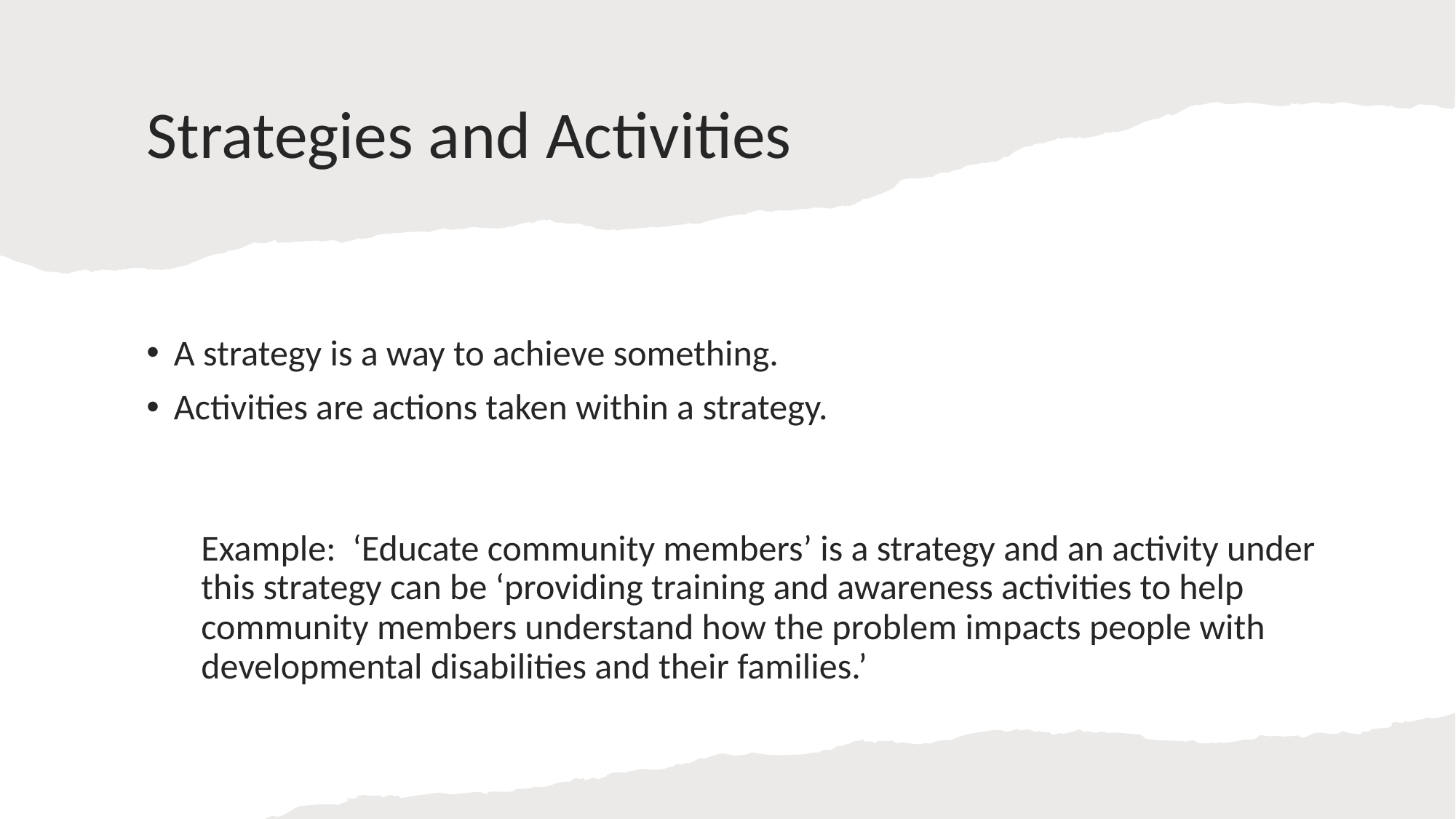

# Strategies and Activities
A strategy is a way to achieve something.
Activities are actions taken within a strategy.

Example:  ‘Educate community members’ is a strategy and an activity under this strategy can be ‘providing training and awareness activities to help community members understand how the problem impacts people with developmental disabilities and their families.’